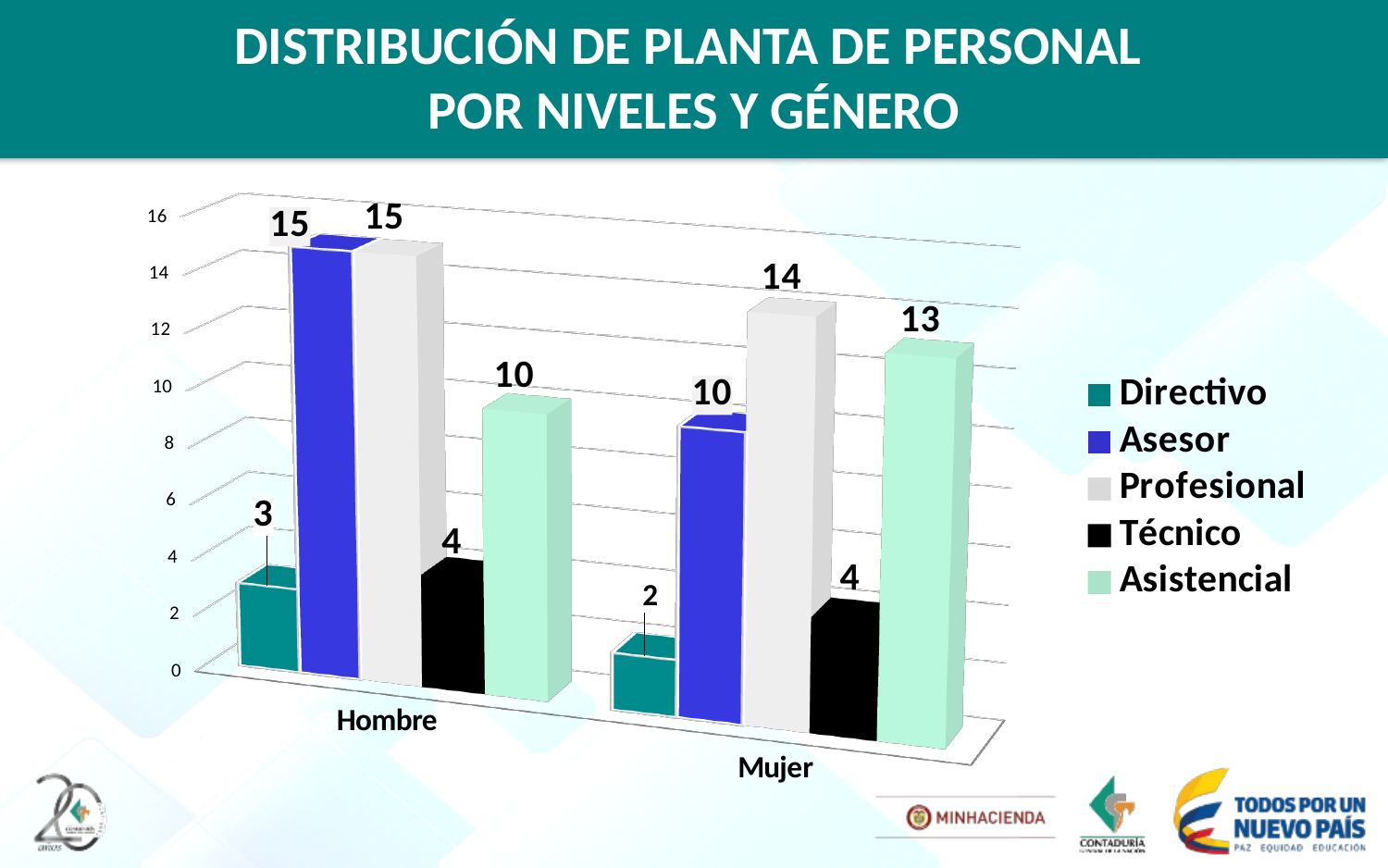

# DISTRIBUCIÓN DE PLANTA DE PERSONAL POR NIVELES Y GÉNERO

[unsupported chart]